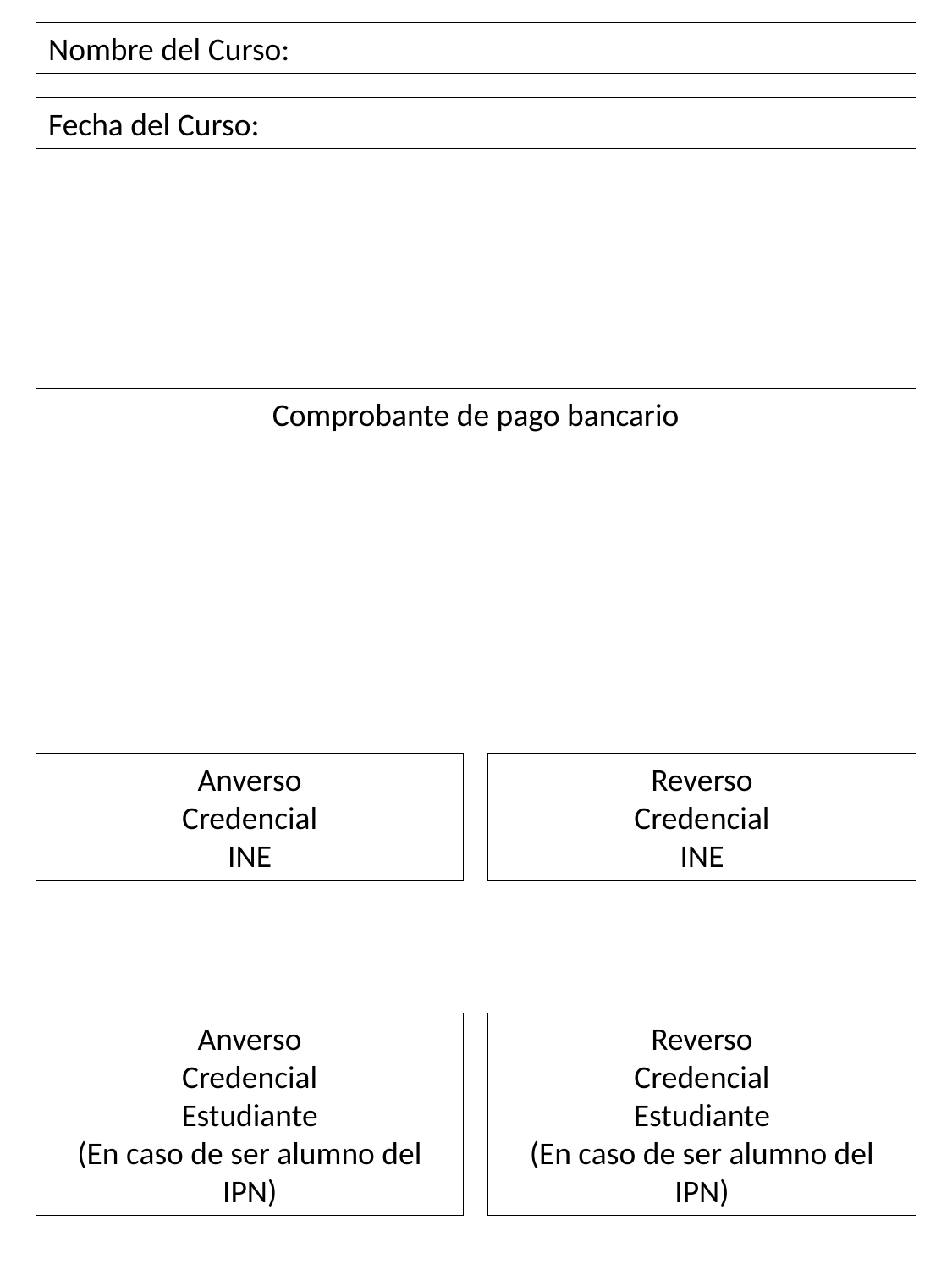

Nombre del Curso:
Fecha del Curso:
Comprobante de pago bancario
Anverso
Credencial
INE
Reverso
Credencial
INE
Reverso
Credencial
Estudiante
(En caso de ser alumno del IPN)
Anverso
Credencial
Estudiante
(En caso de ser alumno del IPN)